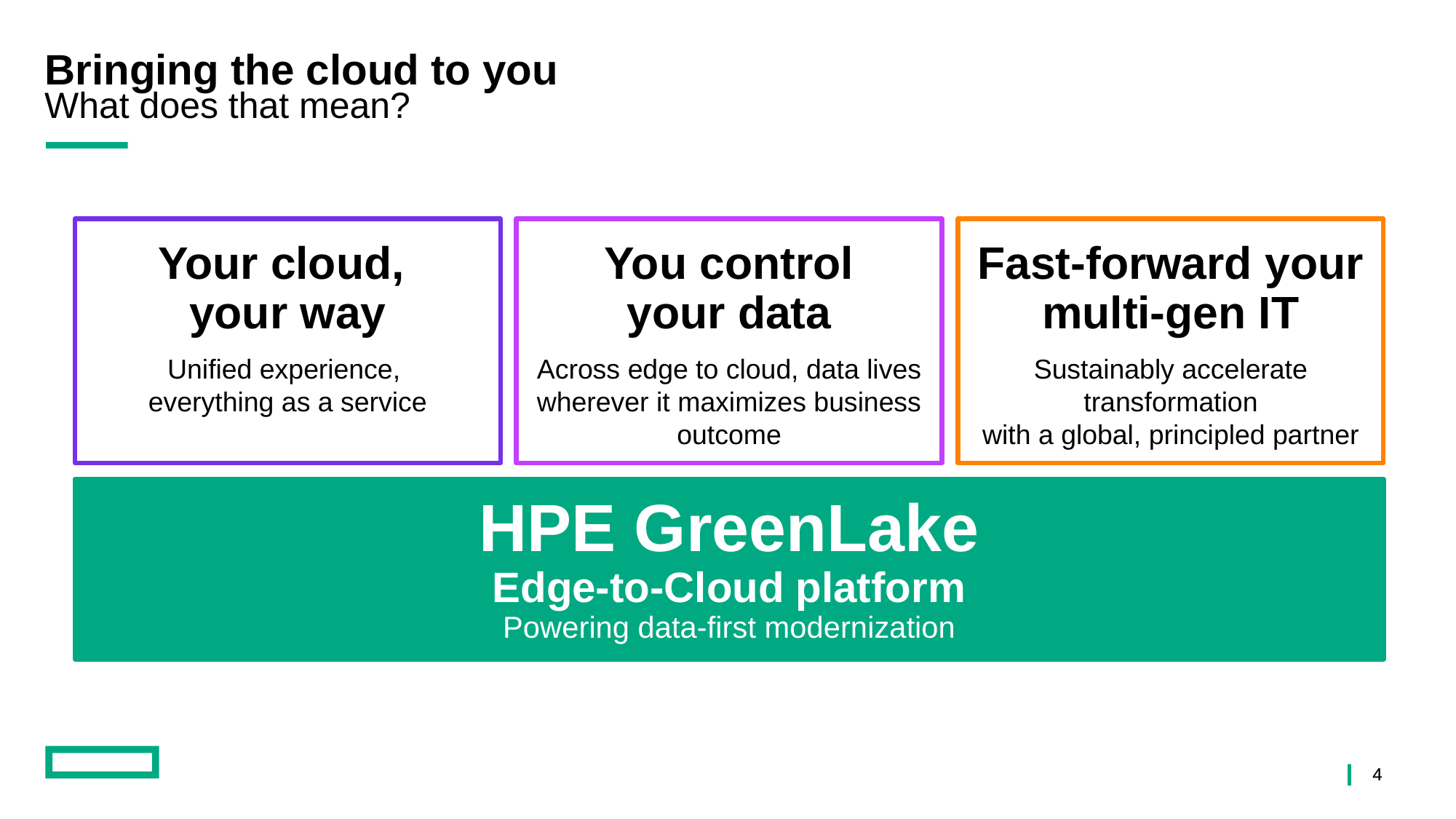

# Bringing the cloud to you
What does that mean?
Your cloud,
your way
Unified experience,
everything as a service

You control
your data
Across edge to cloud, data lives wherever it maximizes business outcome

Fast-forward your multi-gen IT
Sustainably accelerate transformation
with a global, principled partner

HPE GreenLake
Edge-to-Cloud platform
Powering data-first modernization
4
4